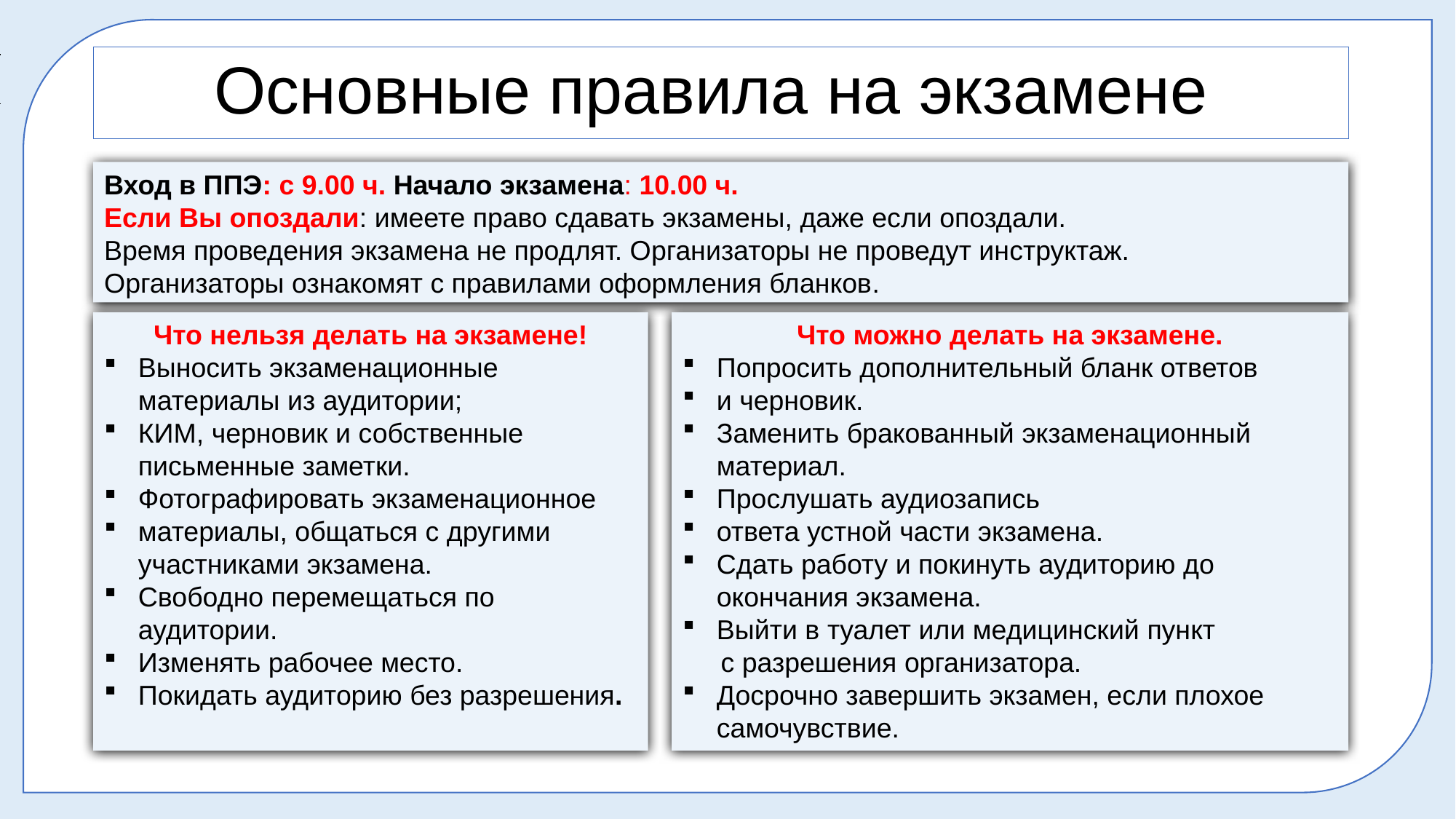

Основные правила на экзамене

Вход в ППЭ: с 9.00 ч. Начало экзамена: 10.00 ч.
Если Вы опоздали: имеете право сдавать экзамены, даже если опоздали.
Время проведения экзамена не продлят. Организаторы не проведут инструктаж.
Организаторы ознакомят с правилами оформления бланков.
Что нельзя делать на экзамене!
Выносить экзаменационные материалы из аудитории;
КИМ, черновик и собственные письменные заметки.
Фотографировать экзаменационное
материалы, общаться с другими    участниками экзамена.
Свободно перемещаться по аудитории.
Изменять рабочее место.
Покидать аудиторию без разрешения.
Что можно делать на экзамене.
Попросить дополнительный бланк ответов
и черновик.
Заменить бракованный экзаменационный материал.
Прослушать аудиозапись
ответа устной части экзамена.
Сдать работу и покинуть аудиторию до окончания экзамена.
Выйти в туалет или медицинский пункт
     с разрешения организатора.
Досрочно завершить экзамен, если плохое самочувствие.